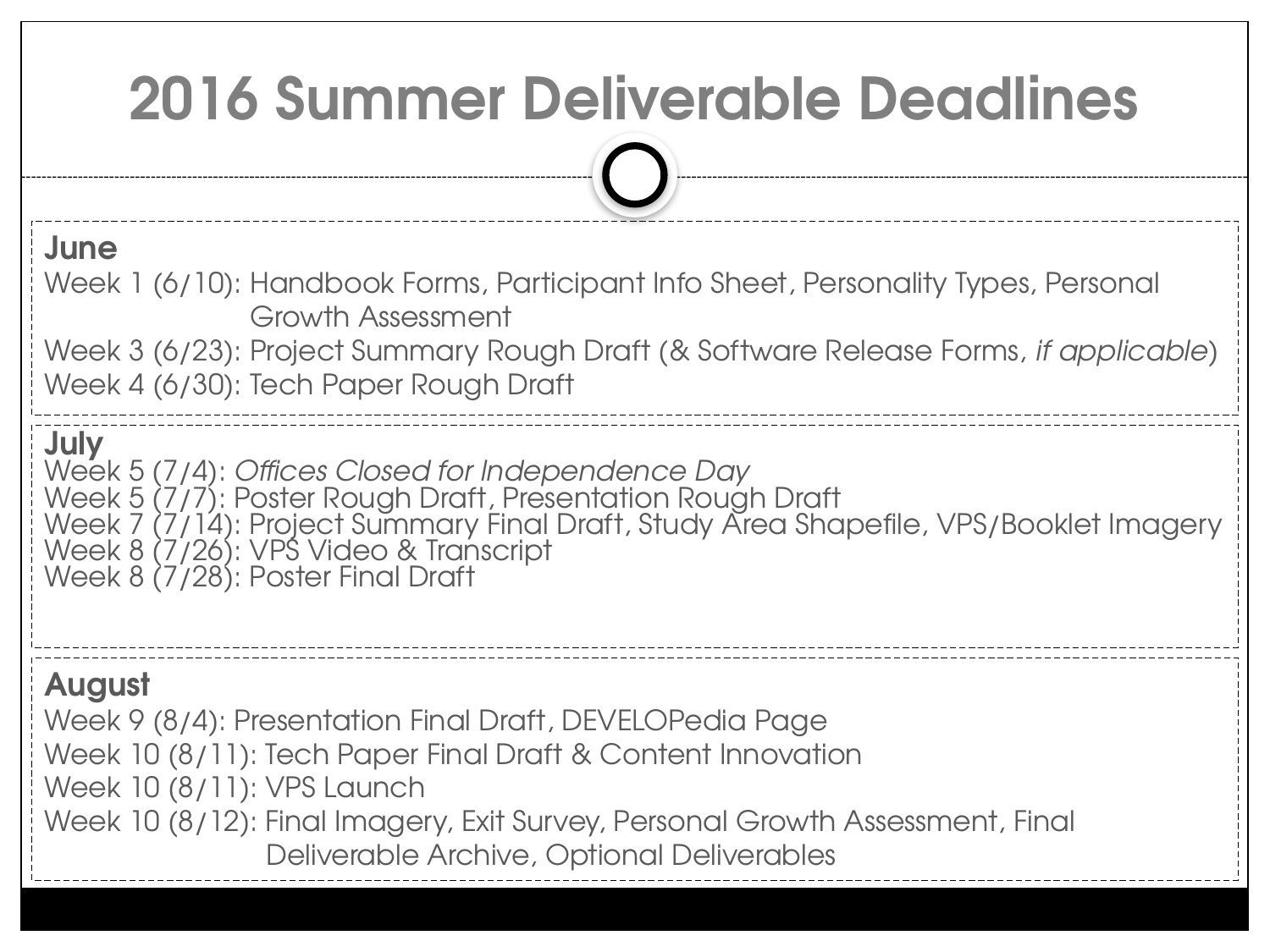

2016 Summer Deliverable Deadlines
June
Week 1 (6/10): Handbook Forms, Participant Info Sheet, Personality Types, Personal Growth Assessment
Week 3 (6/23): Project Summary Rough Draft (& Software Release Forms, if applicable)
Week 4 (6/30): Tech Paper Rough Draft
July
Week 5 (7/4): Offices Closed for Independence Day
Week 5 (7/7): Poster Rough Draft, Presentation Rough Draft
Week 7 (7/14): Project Summary Final Draft, Study Area Shapefile, VPS/Booklet Imagery
Week 8 (7/26): VPS Video & Transcript
Week 8 (7/28): Poster Final Draft
August
Week 9 (8/4): Presentation Final Draft, DEVELOPedia Page
Week 10 (8/11): Tech Paper Final Draft & Content Innovation
Week 10 (8/11): VPS Launch
Week 10 (8/12): Final Imagery, Exit Survey, Personal Growth Assessment, Final Deliverable Archive, Optional Deliverables